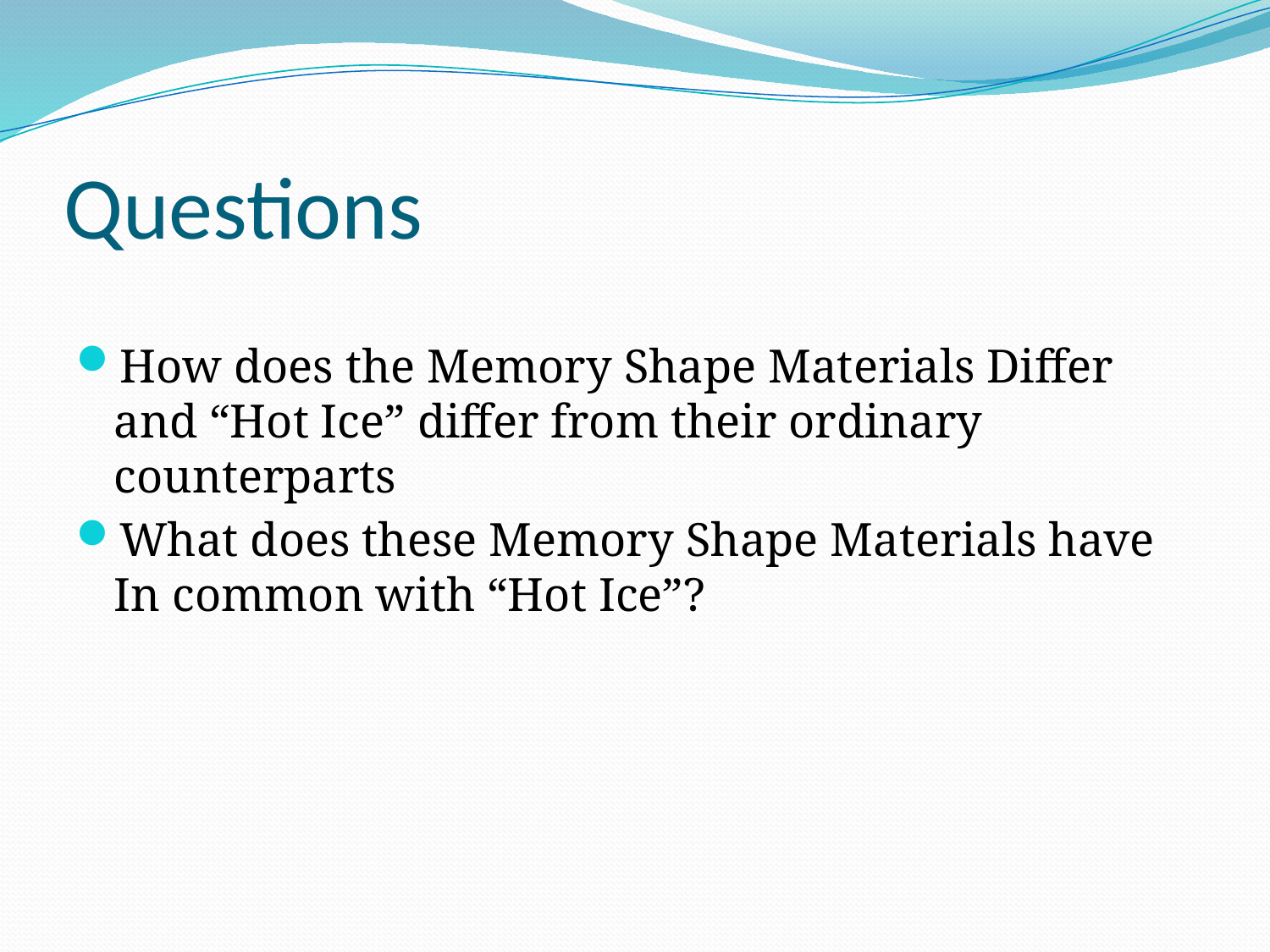

# Questions

How does the Memory Shape Materials Differ and “Hot Ice” differ from their ordinary counterparts
What does these Memory Shape Materials have In common with “Hot Ice”?